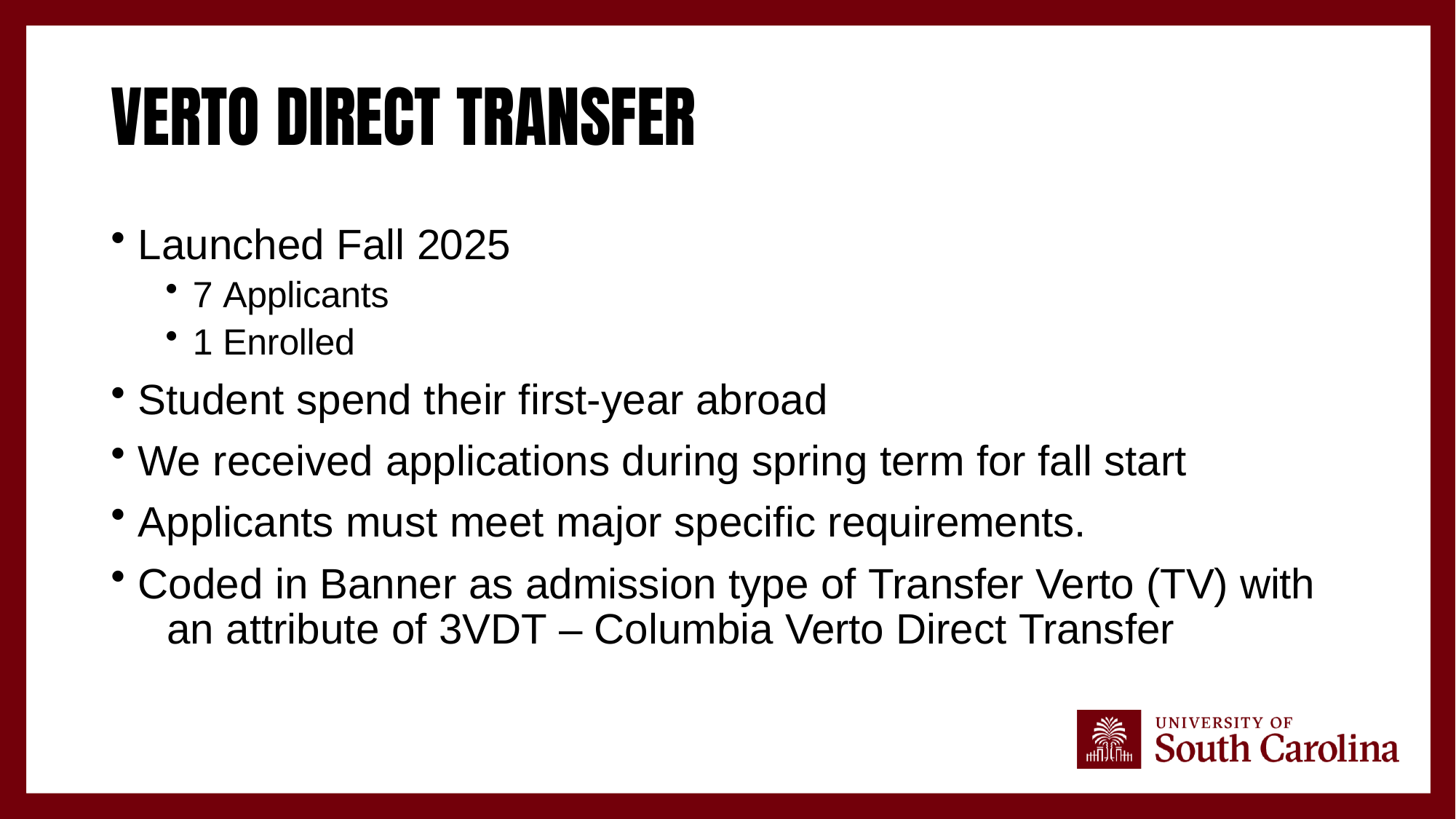

# VERTO DIRECT TRANSFER
Launched Fall 2025
7 Applicants
1 Enrolled
Student spend their first-year abroad
We received applications during spring term for fall start
Applicants must meet major specific requirements.
Coded in Banner as admission type of Transfer Verto (TV) with 	an attribute of 3VDT – Columbia Verto Direct Transfer